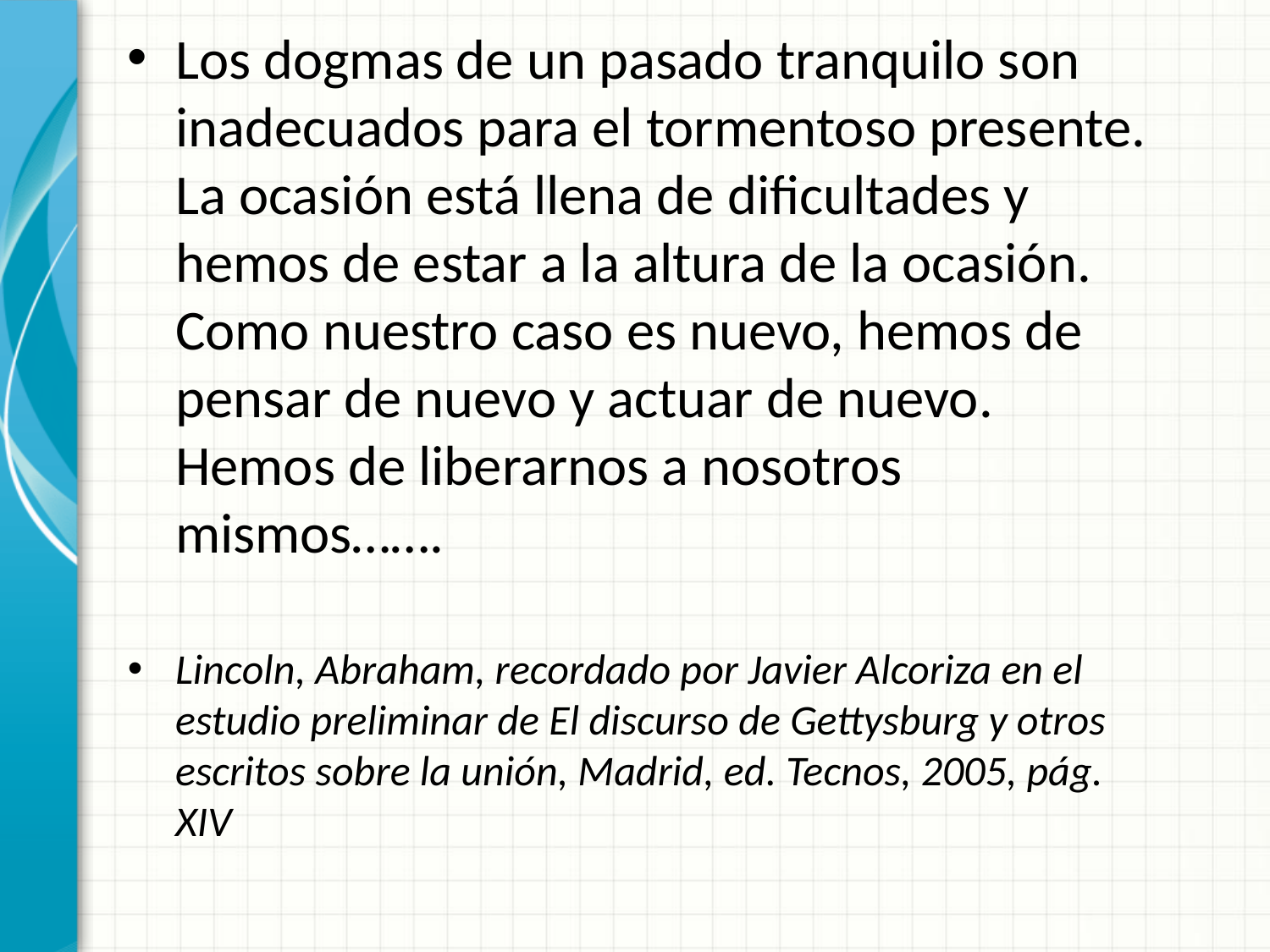

Los dogmas de un pasado tranquilo son inadecuados para el tormentoso presente. La ocasión está llena de dificultades y hemos de estar a la altura de la ocasión. Como nuestro caso es nuevo, hemos de pensar de nuevo y actuar de nuevo. Hemos de liberarnos a nosotros mismos…….

Lincoln, Abraham, recordado por Javier Alcoriza en el estudio preliminar de El discurso de Gettysburg y otros escritos sobre la unión, Madrid, ed. Tecnos, 2005, pág. XIV